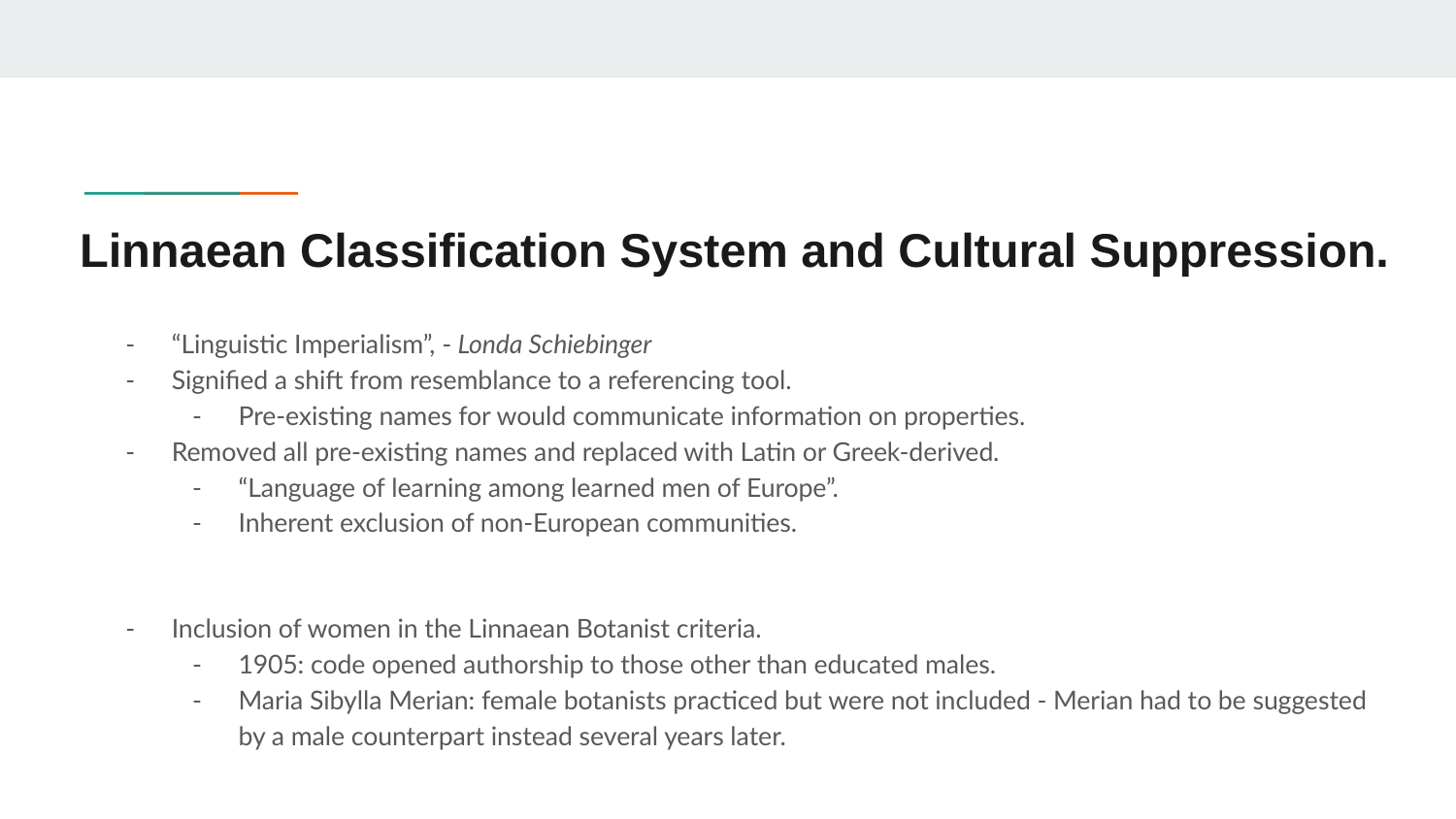

# Linnaean Classification System and Cultural Suppression.
“Linguistic Imperialism”, - Londa Schiebinger
Signified a shift from resemblance to a referencing tool.
Pre-existing names for would communicate information on properties.
Removed all pre-existing names and replaced with Latin or Greek-derived.
“Language of learning among learned men of Europe”.
Inherent exclusion of non-European communities.

Inclusion of women in the Linnaean Botanist criteria.
1905: code opened authorship to those other than educated males.
Maria Sibylla Merian: female botanists practiced but were not included - Merian had to be suggested by a male counterpart instead several years later.